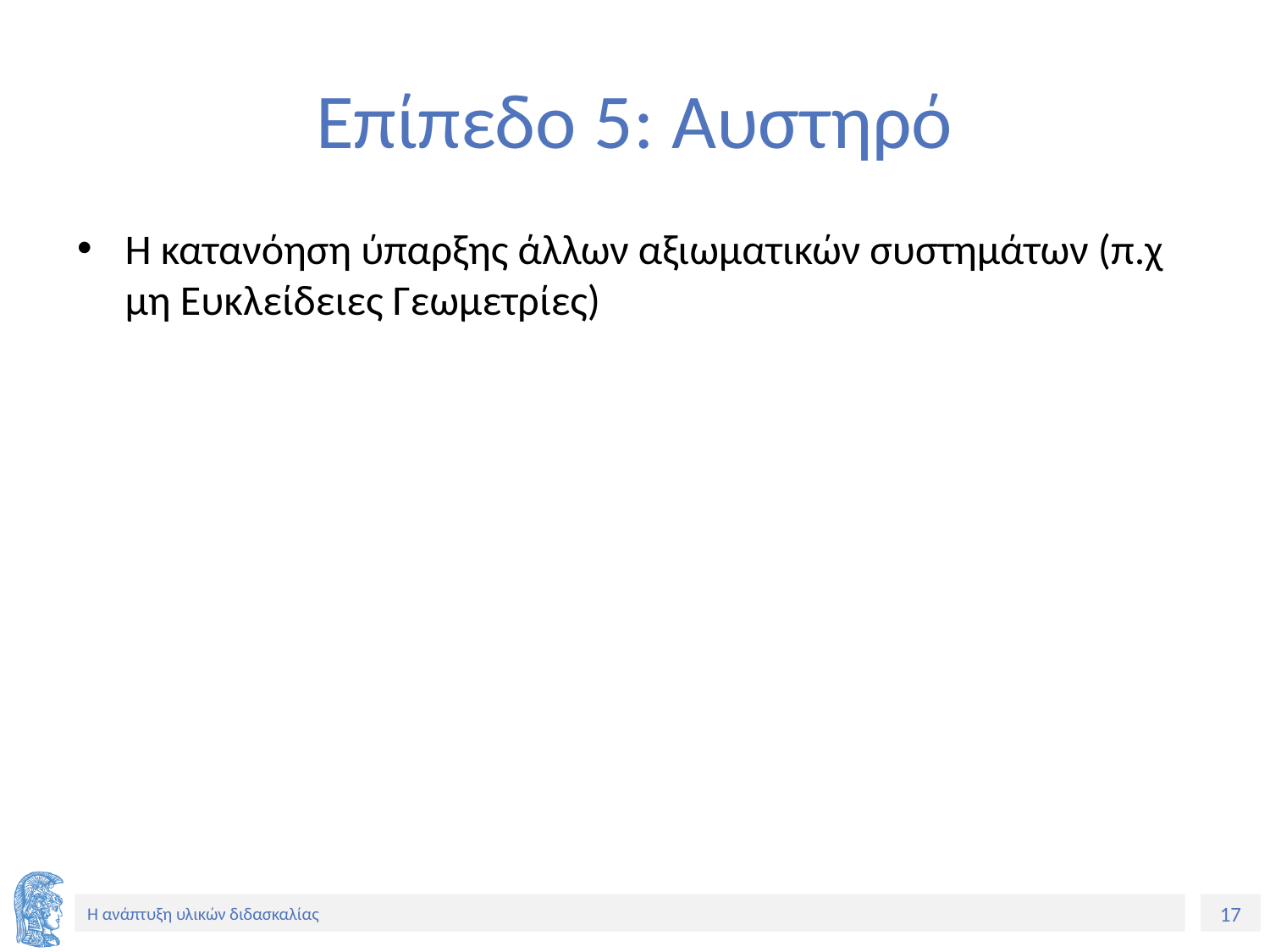

# Επίπεδο 5: Αυστηρό
Η κατανόηση ύπαρξης άλλων αξιωματικών συστημάτων (π.χ μη Ευκλείδειες Γεωμετρίες)